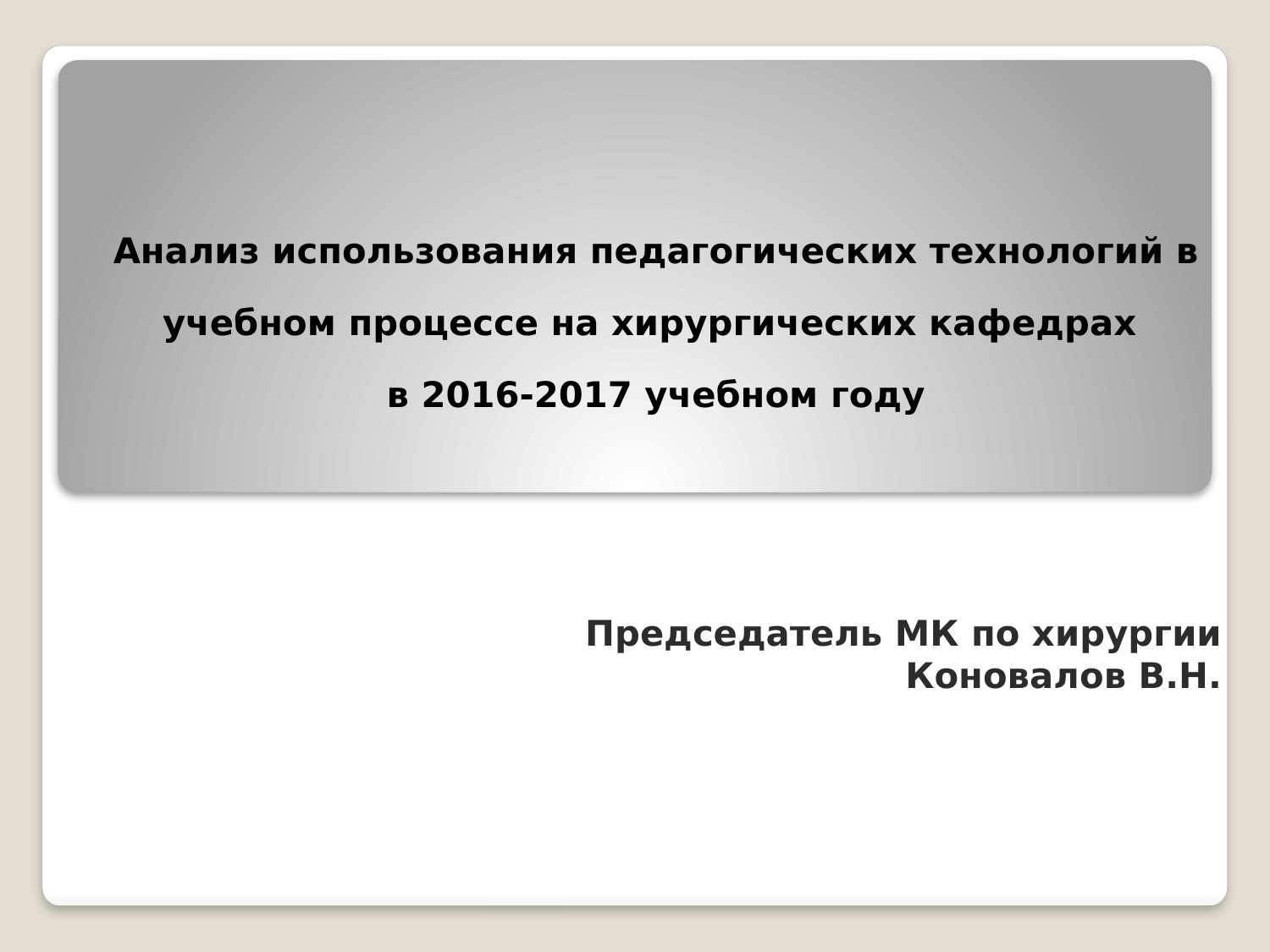

Анализ использования педагогических технологий в учебном процессе на хирургических кафедрах
в 2016-2017 учебном году
Председатель МК по хирургии
Коновалов В.Н.